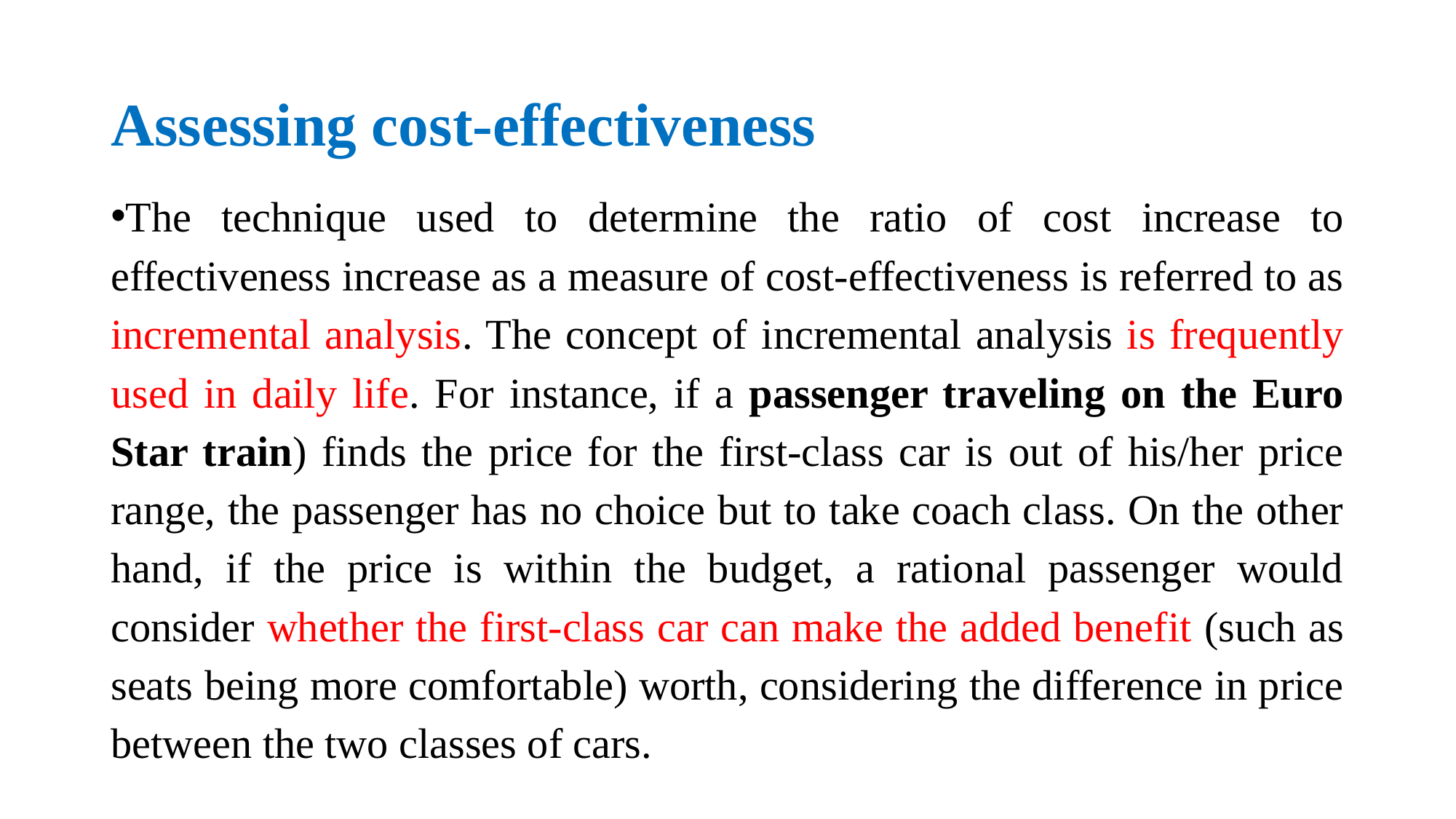

# Assessing cost-effectiveness
The technique used to determine the ratio of cost increase to effectiveness increase as a measure of cost-effectiveness is referred to as incremental analysis. The concept of incremental analysis is frequently used in daily life. For instance, if a passenger traveling on the Euro Star train) finds the price for the first-class car is out of his/her price range, the passenger has no choice but to take coach class. On the other hand, if the price is within the budget, a rational passenger would consider whether the first-class car can make the added benefit (such as seats being more comfortable) worth, considering the difference in price between the two classes of cars.